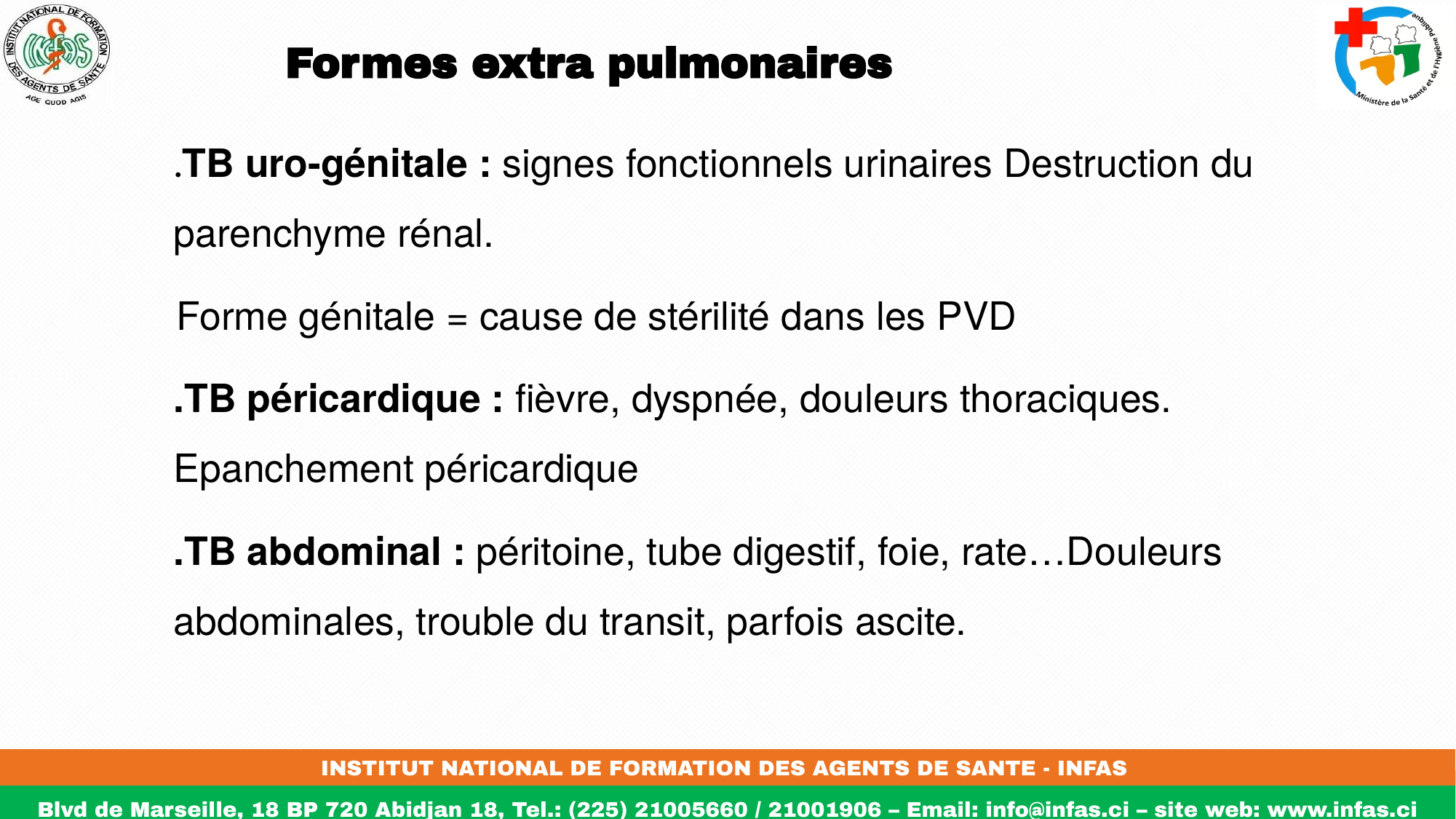

# Formes extra pulmonaires
	.TB uro-génitale : signes fonctionnels urinaires Destruction du parenchyme rénal.
    Forme génitale = cause de stérilité dans les PVD
	.TB péricardique : fièvre, dyspnée, douleurs thoraciques. Epanchement péricardique
	.TB abdominal : péritoine, tube digestif, foie, rate…Douleurs abdominales, trouble du transit, parfois ascite.